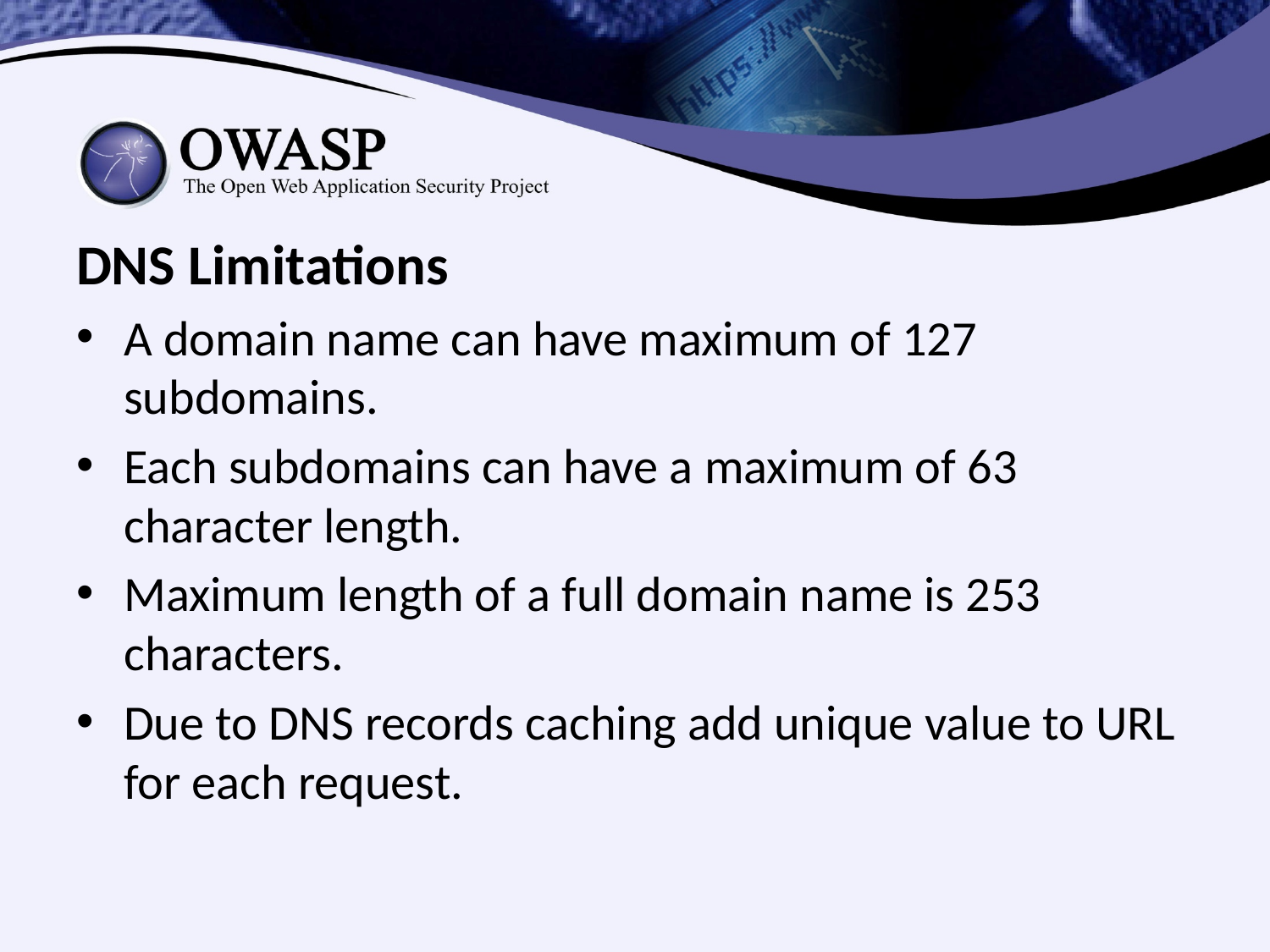

#
DNS Limitations
A domain name can have maximum of 127 subdomains.
Each subdomains can have a maximum of 63 character length.
Maximum length of a full domain name is 253 characters.
Due to DNS records caching add unique value to URL for each request.